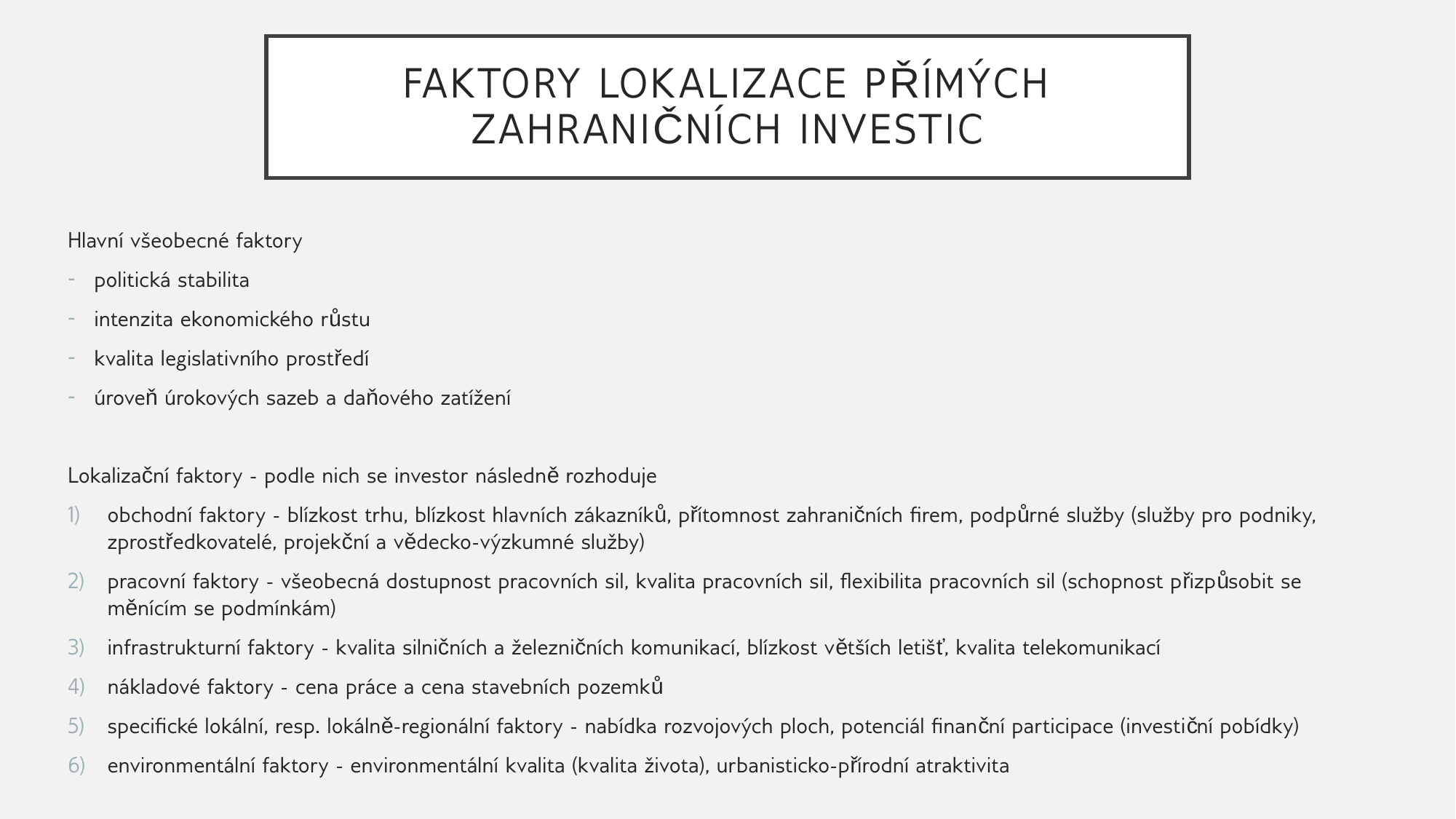

# Faktory lokalizace přímých zahraničních investic
Hlavní všeobecné faktory
politická stabilita
intenzita ekonomického růstu
kvalita legislativního prostředí
úroveň úrokových sazeb a daňového zatížení

Lokalizační faktory - podle nich se investor následně rozhoduje
obchodní faktory - blízkost trhu, blízkost hlavních zákazníků, přítomnost zahraničních firem, podpůrné služby (služby pro podniky, zprostředkovatelé, projekční a vědecko-výzkumné služby)
pracovní faktory - všeobecná dostupnost pracovních sil, kvalita pracovních sil, flexibilita pracovních sil (schopnost přizpůsobit se měnícím se podmínkám)
infrastrukturní faktory - kvalita silničních a železničních komunikací, blízkost větších letišť, kvalita telekomunikací
nákladové faktory - cena práce a cena stavebních pozemků
specifické lokální, resp. lokálně-regionální faktory - nabídka rozvojových ploch, potenciál finanční participace (investiční pobídky)
environmentální faktory - environmentální kvalita (kvalita života), urbanisticko-přírodní atraktivita